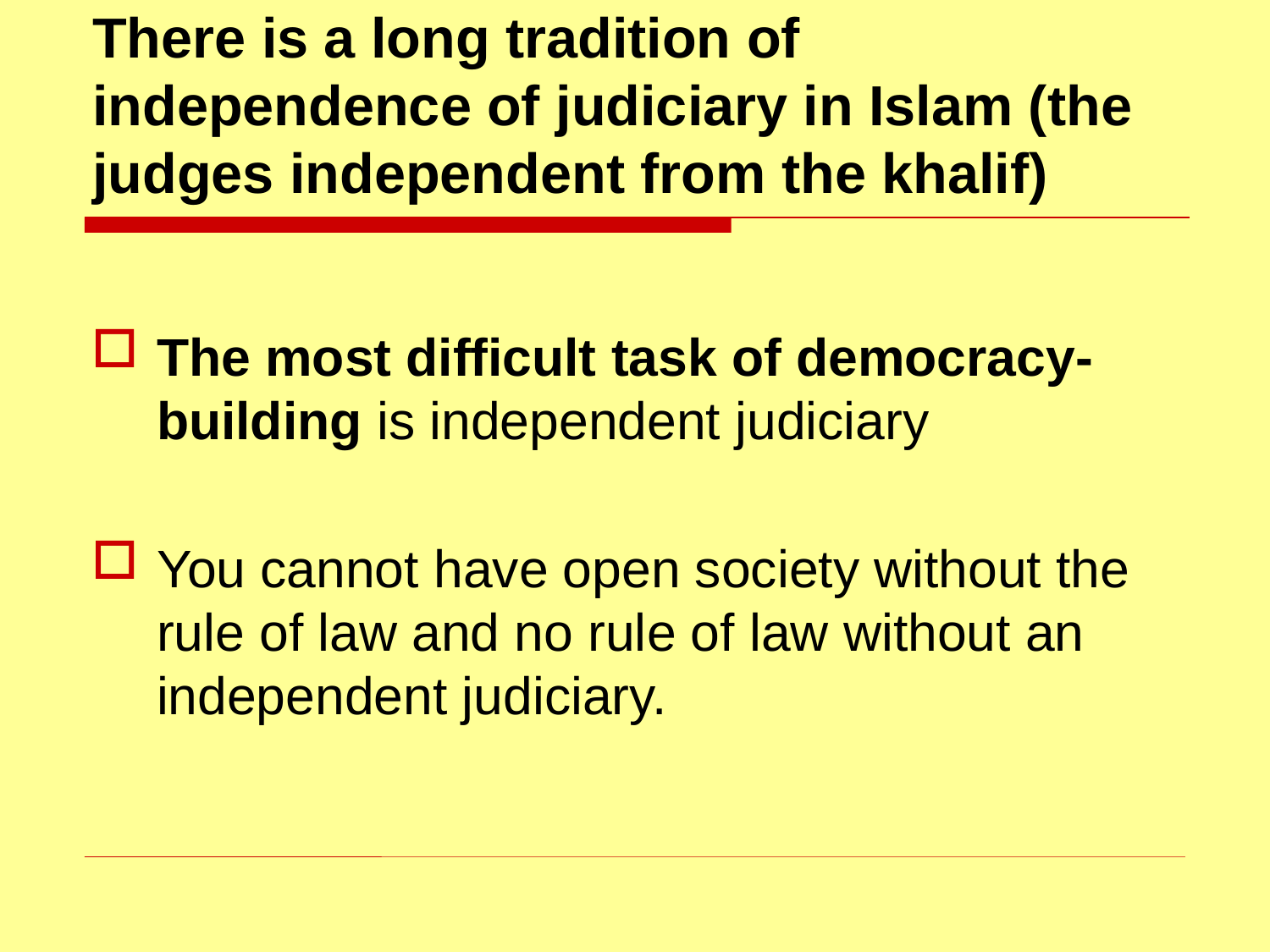

# There is a long tradition of independence of judiciary in Islam (the judges independent from the khalif)

The most difficult task of democracy-building is independent judiciary

You cannot have open society without the rule of law and no rule of law without an independent judiciary.